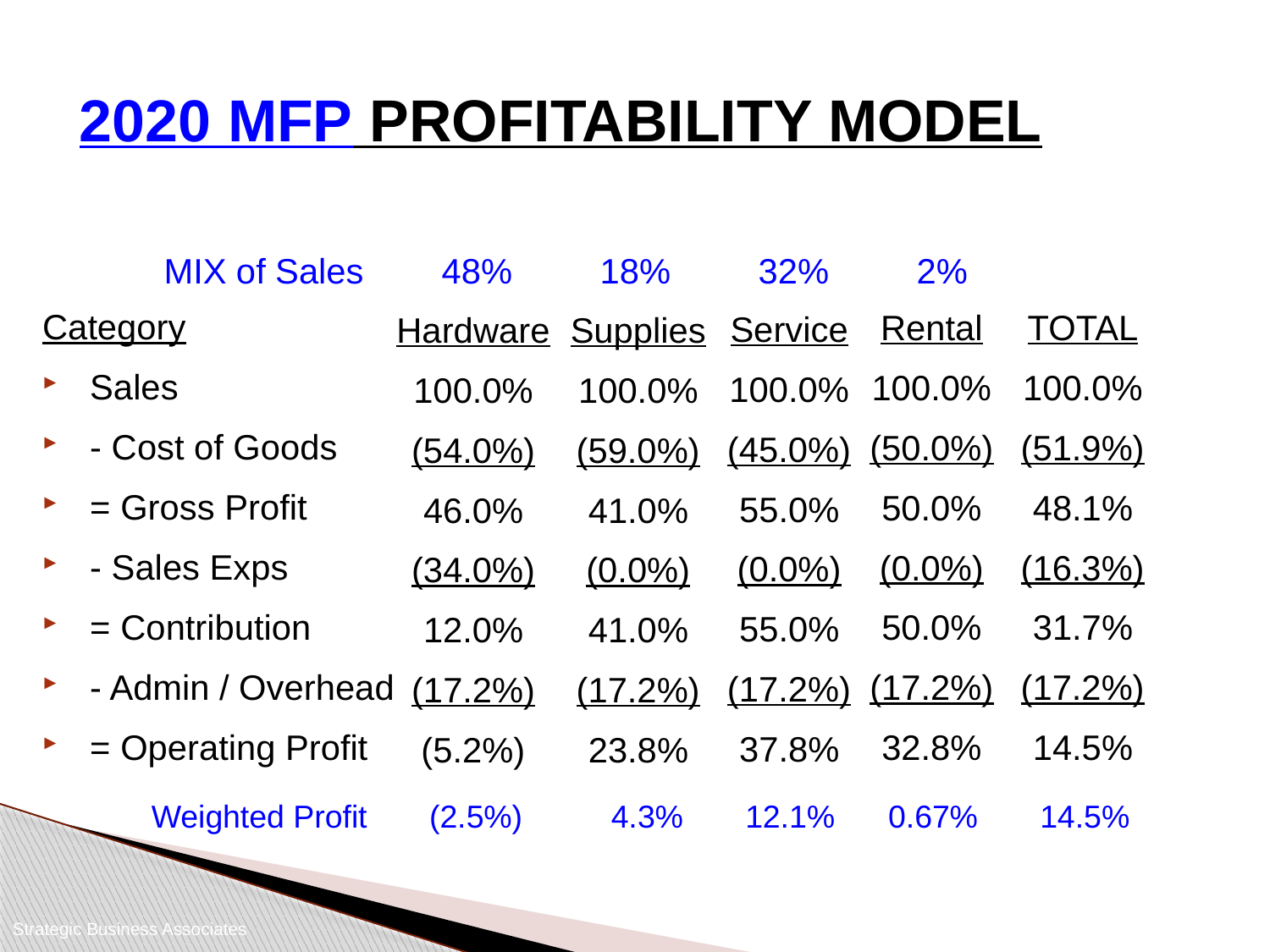

# 2020 MFP PROFITABILITY MODEL
MIX of Sales        48%         18%         32%         2%
Category
Sales
- Cost of Goods
= Gross Profit
- Sales Exps
= Contribution
- Admin / Overhead
= Operating Profit
Rental
100.0%
(50.0%)
50.0%
(0.0%)
50.0%
(17.2%)
32.8%
TOTAL
100.0%
(51.9%)
48.1%
(16.3%)
31.7%
(17.2%)
14.5%
Service
100.0%
(45.0%)
55.0%
(0.0%)
55.0%
(17.2%)
37.8%
Hardware
100.0%
(54.0%)
46.0%
(34.0%)
12.0%
(17.2%)
(5.2%)
Supplies
100.0%
(59.0%)
41.0%
(0.0%)
41.0%
(17.2%)
23.8%
Weighted Profit       (2.5%)          4.3%       12.1%      0.67%       14.5%
Strategic Business Associates